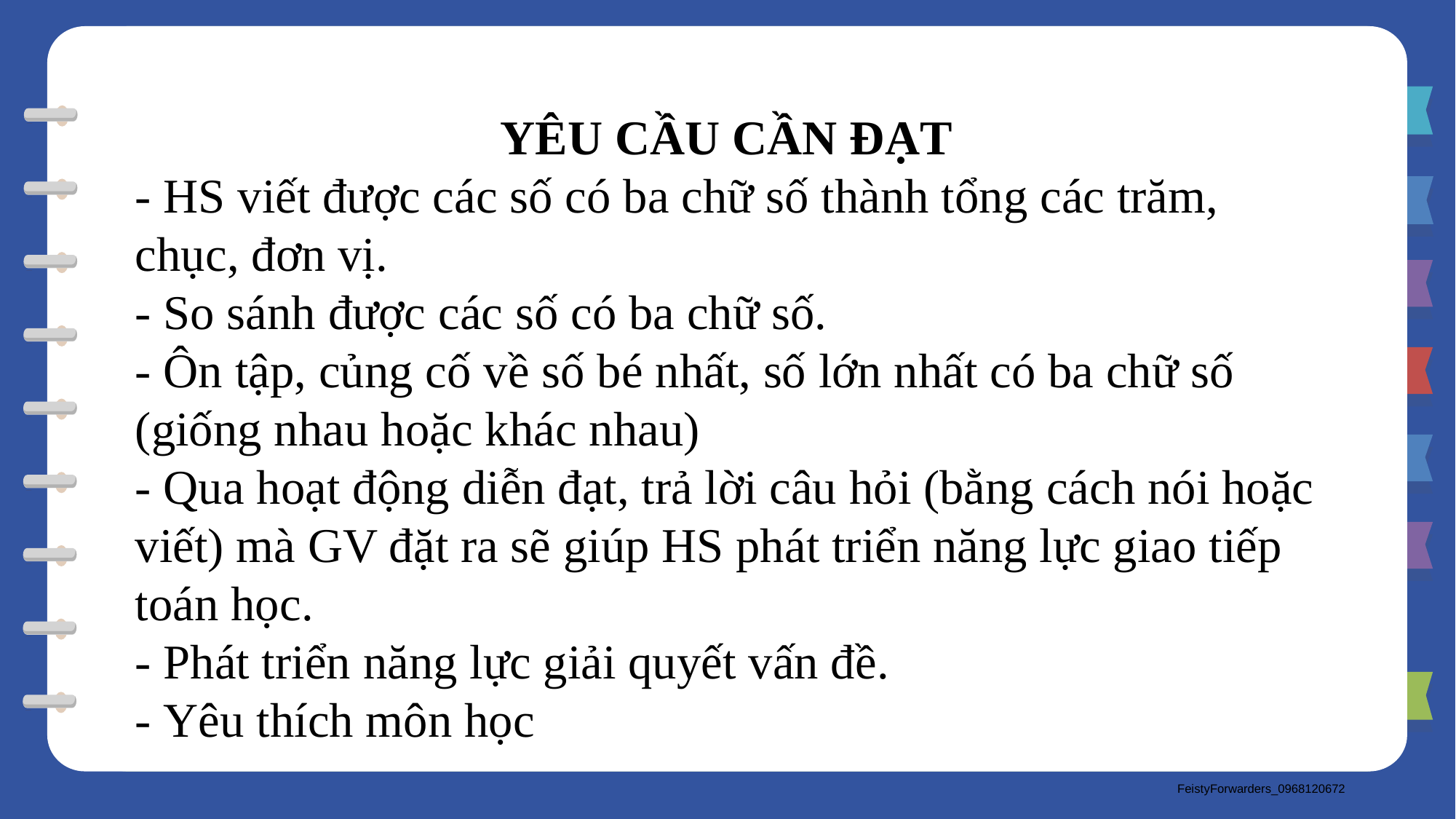

YÊU CẦU CẦN ĐẠT
- HS viết được các số có ba chữ số thành tổng các trăm, chục, đơn vị.
- So sánh được các số có ba chữ số.
- Ôn tập, củng cố về số bé nhất, số lớn nhất có ba chữ số (giống nhau hoặc khác nhau)
- Qua hoạt động diễn đạt, trả lời câu hỏi (bằng cách nói hoặc viết) mà GV đặt ra sẽ giúp HS phát triển năng lực giao tiếp toán học.
- Phát triển năng lực giải quyết vấn đề.
- Yêu thích môn học